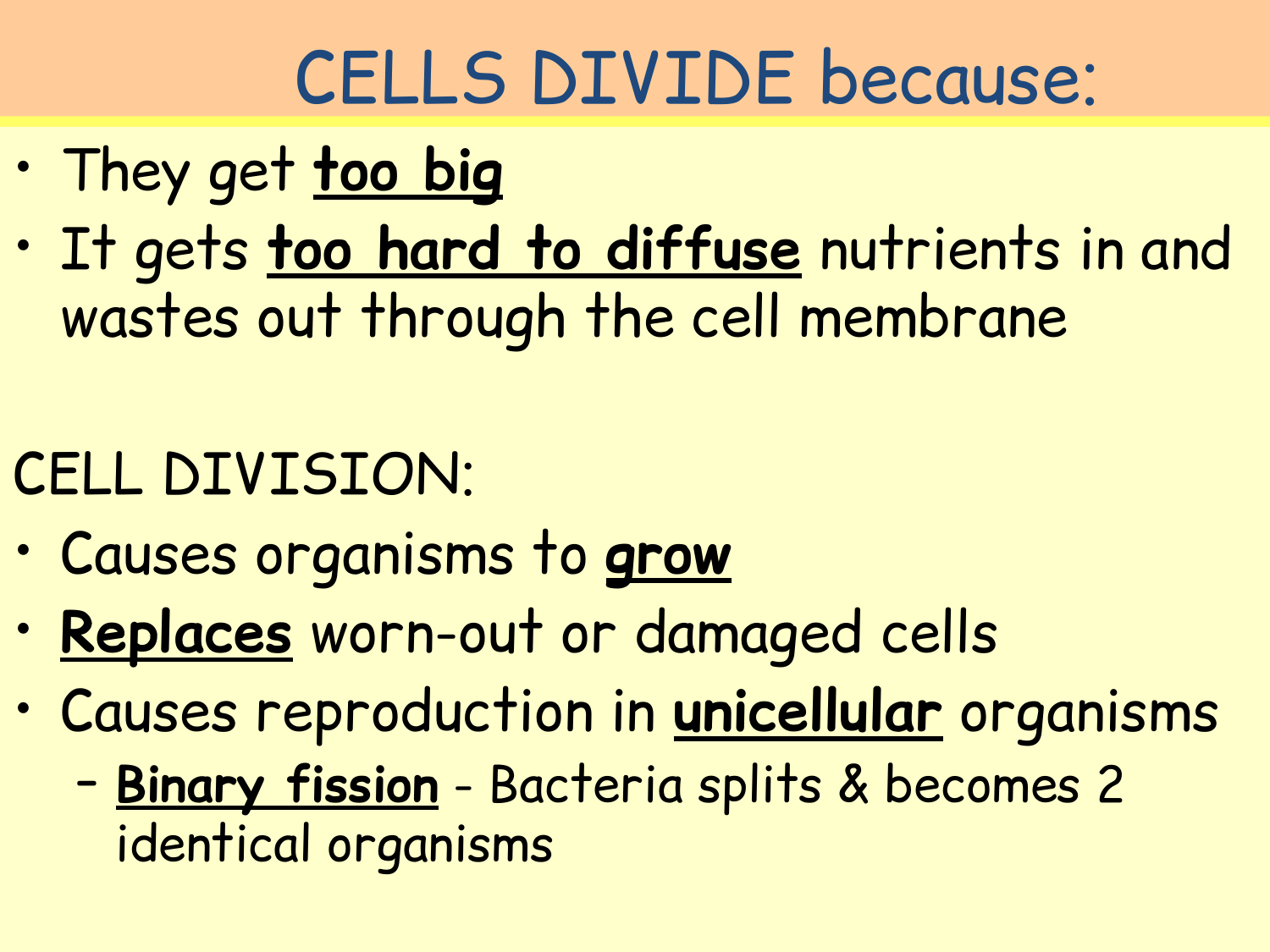

# CELLS DIVIDE because:
They get too big
It gets too hard to diffuse nutrients in and wastes out through the cell membrane

CELL DIVISION:
Causes organisms to grow
Replaces worn-out or damaged cells
Causes reproduction in unicellular organisms
Binary fission - Bacteria splits & becomes 2 identical organisms